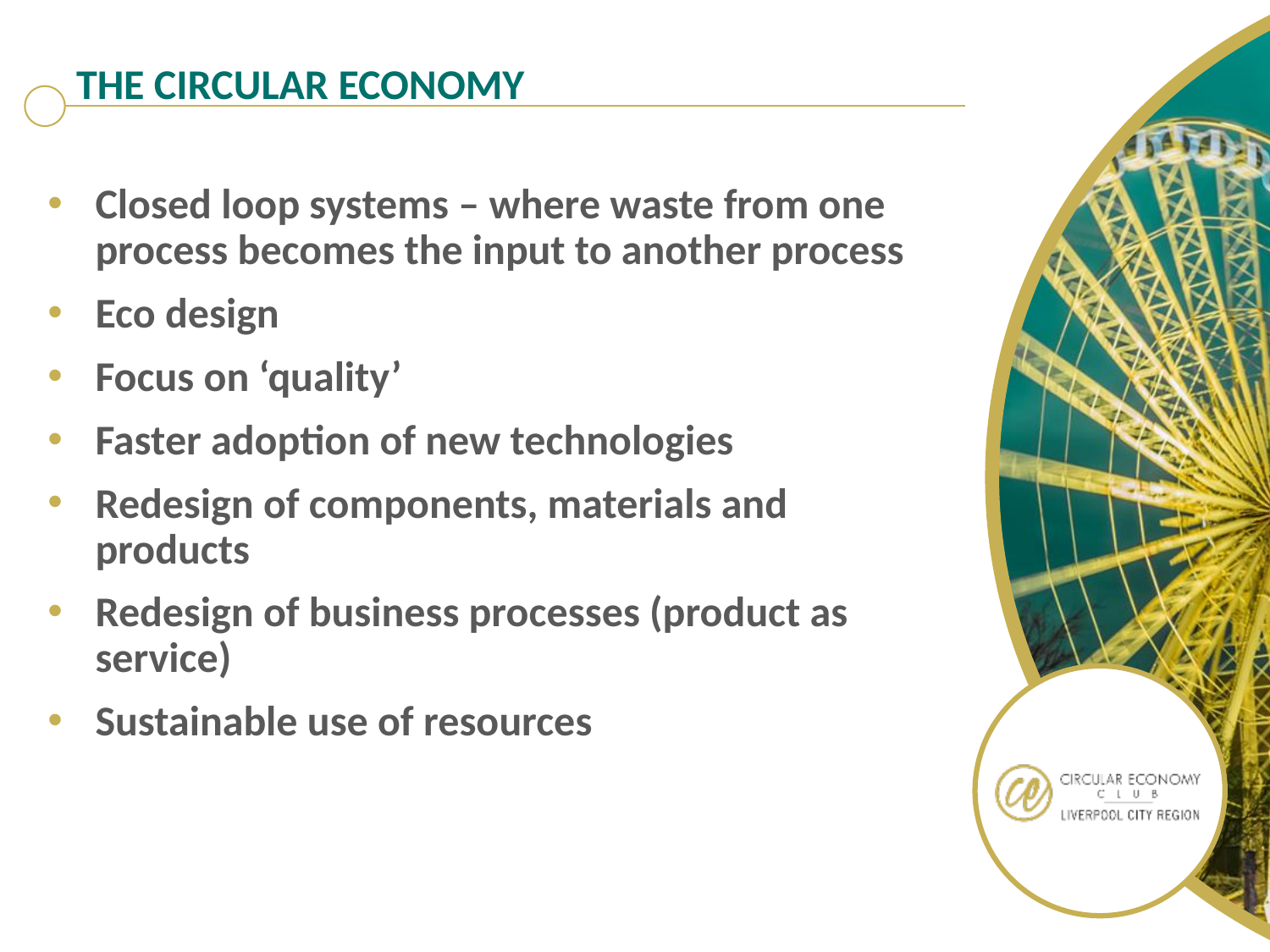

# The circular economy
Closed loop systems – where waste from one process becomes the input to another process
Eco design
Focus on ‘quality’
Faster adoption of new technologies
Redesign of components, materials and products
Redesign of business processes (product as service)
Sustainable use of resources